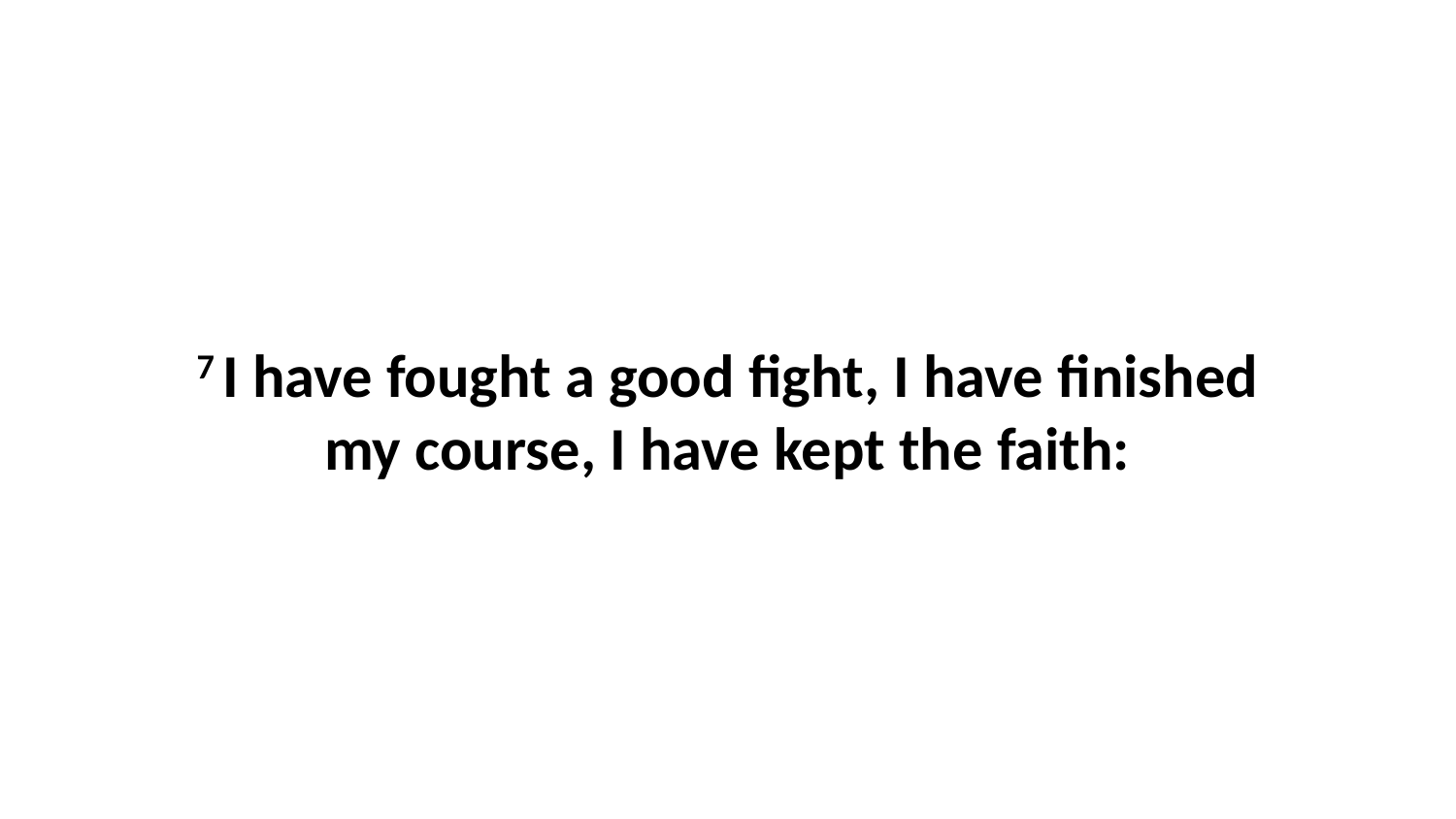

7 I have fought a good fight, I have finished my course, I have kept the faith: